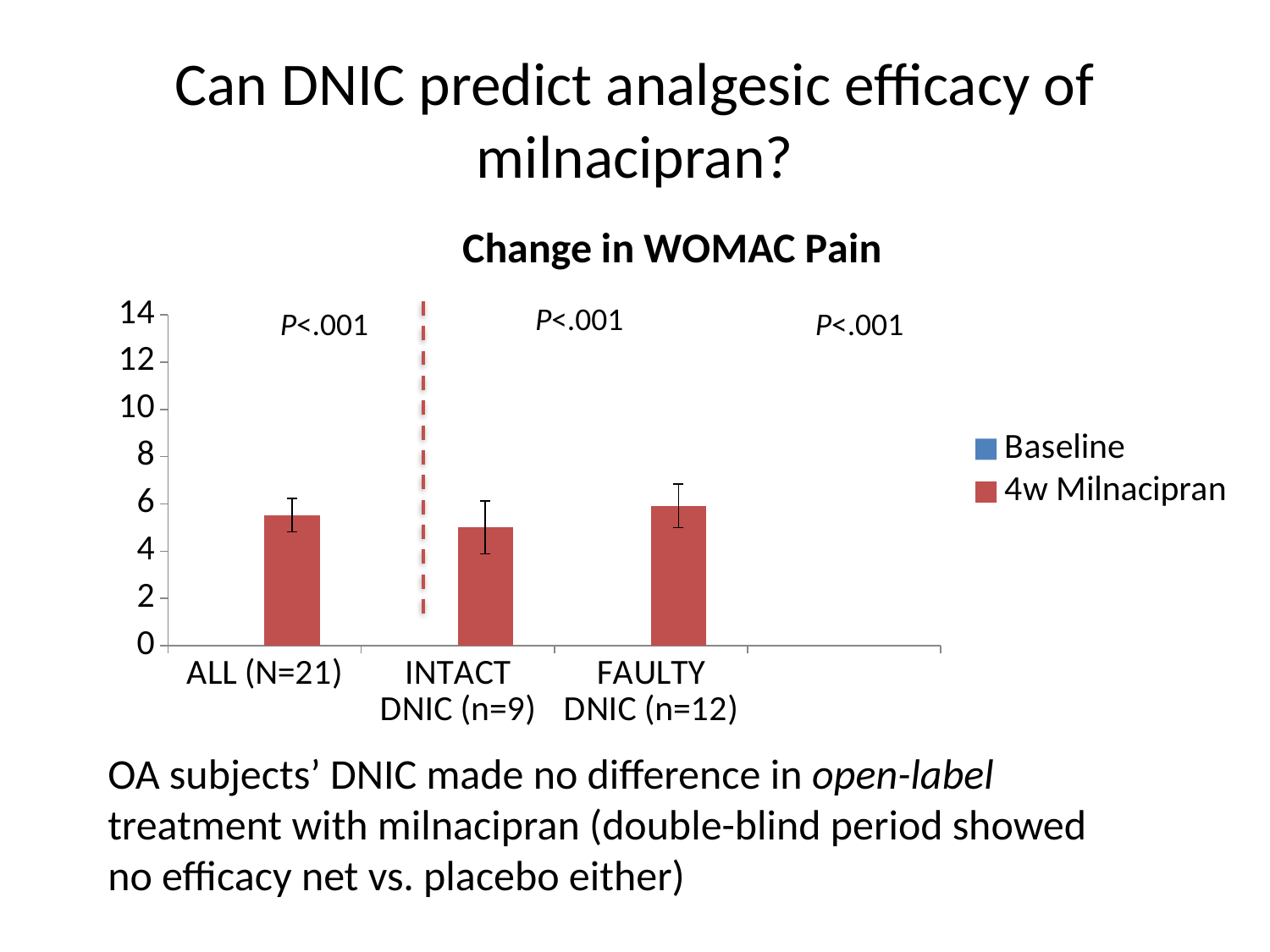

# Can DNIC predict analgesic efficacy of milnacipran?

### Chart: Change in WOMAC Pain

| Category | Baseline | 4w Milnacipran |
|---|---|---|
| ALL (N=21) | 9.9 | 5.52 |
| INTACT DNIC (n=9) | 9.33 | 5.0 |
| FAULTY DNIC (n=12) | 10.33 | 5.92 |
P<.001
P<.001
P<.001
OA subjects’ DNIC made no difference in open-label treatment with milnacipran (double-blind period showed no efficacy net vs. placebo either)